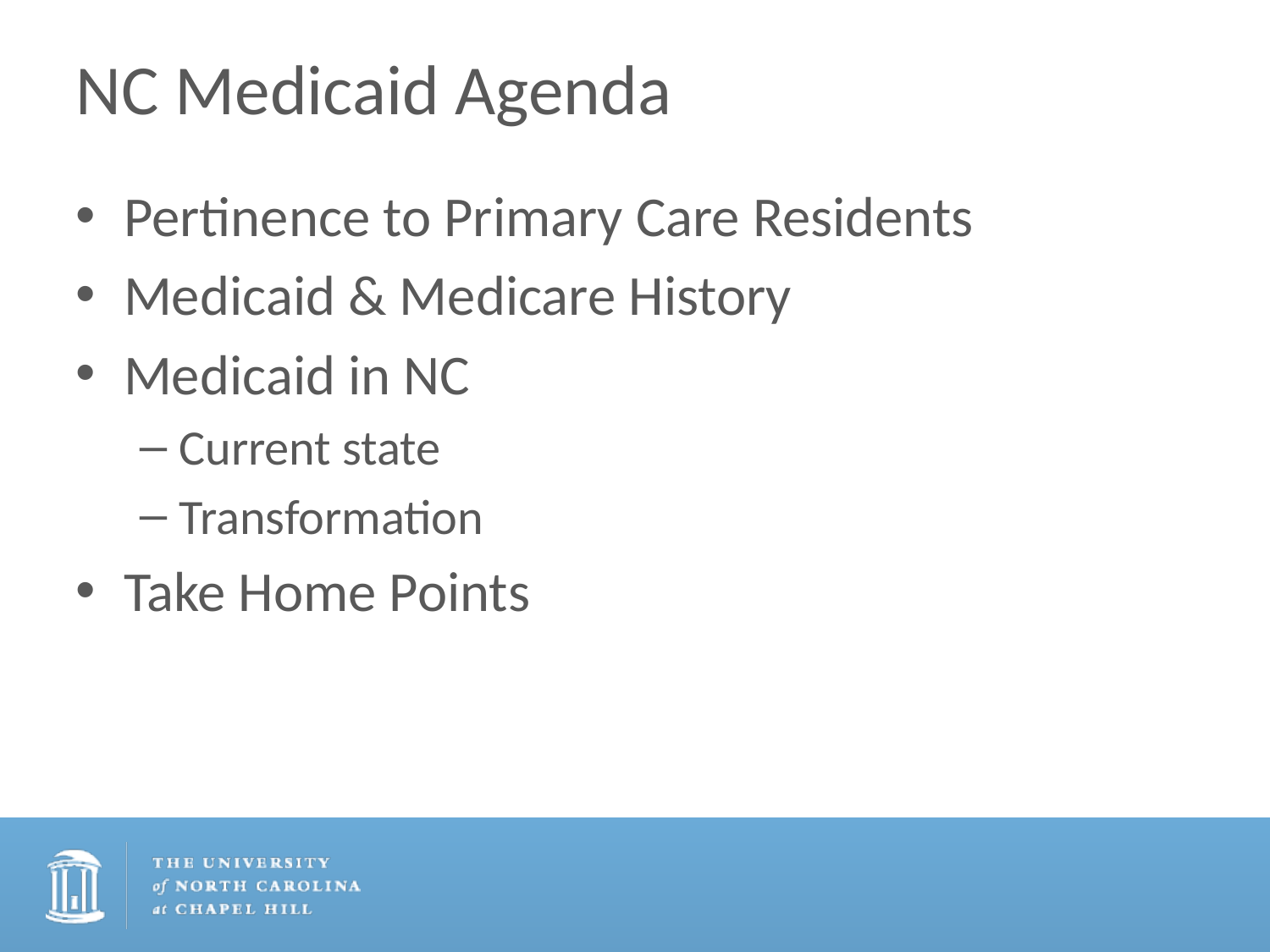

# NC Medicaid Agenda
Pertinence to Primary Care Residents
Medicaid & Medicare History
Medicaid in NC
Current state
Transformation
Take Home Points